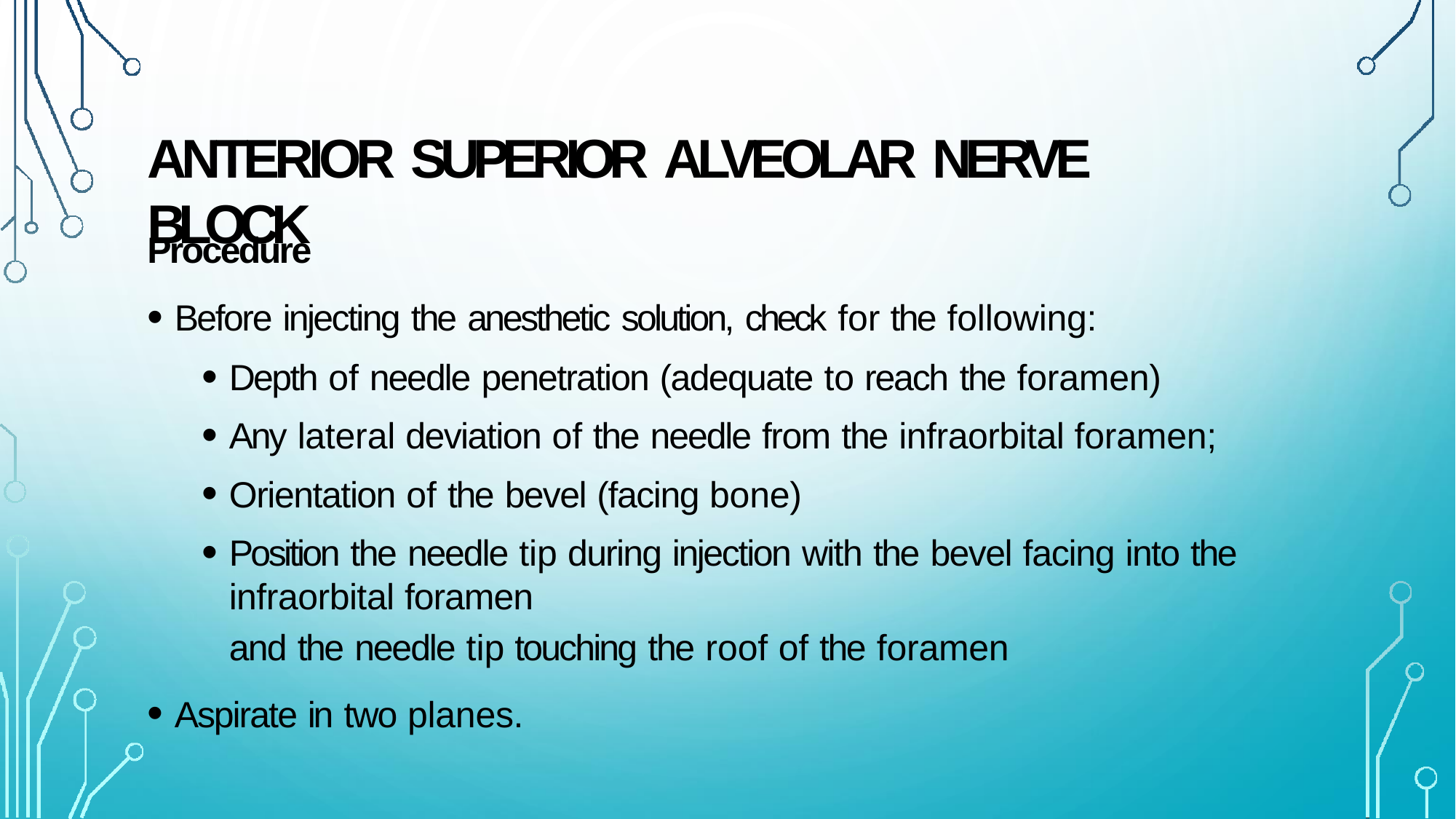

# ANTERIOR SUPERIOR ALVEOLAR NERVE BLOCK
Procedure
Before injecting the anesthetic solution, check for the following:
Depth of needle penetration (adequate to reach the foramen)
Any lateral deviation of the needle from the infraorbital foramen;
Orientation of the bevel (facing bone)
Position the needle tip during injection with the bevel facing into the infraorbital foramen
and the needle tip touching the roof of the foramen
Aspirate in two planes.